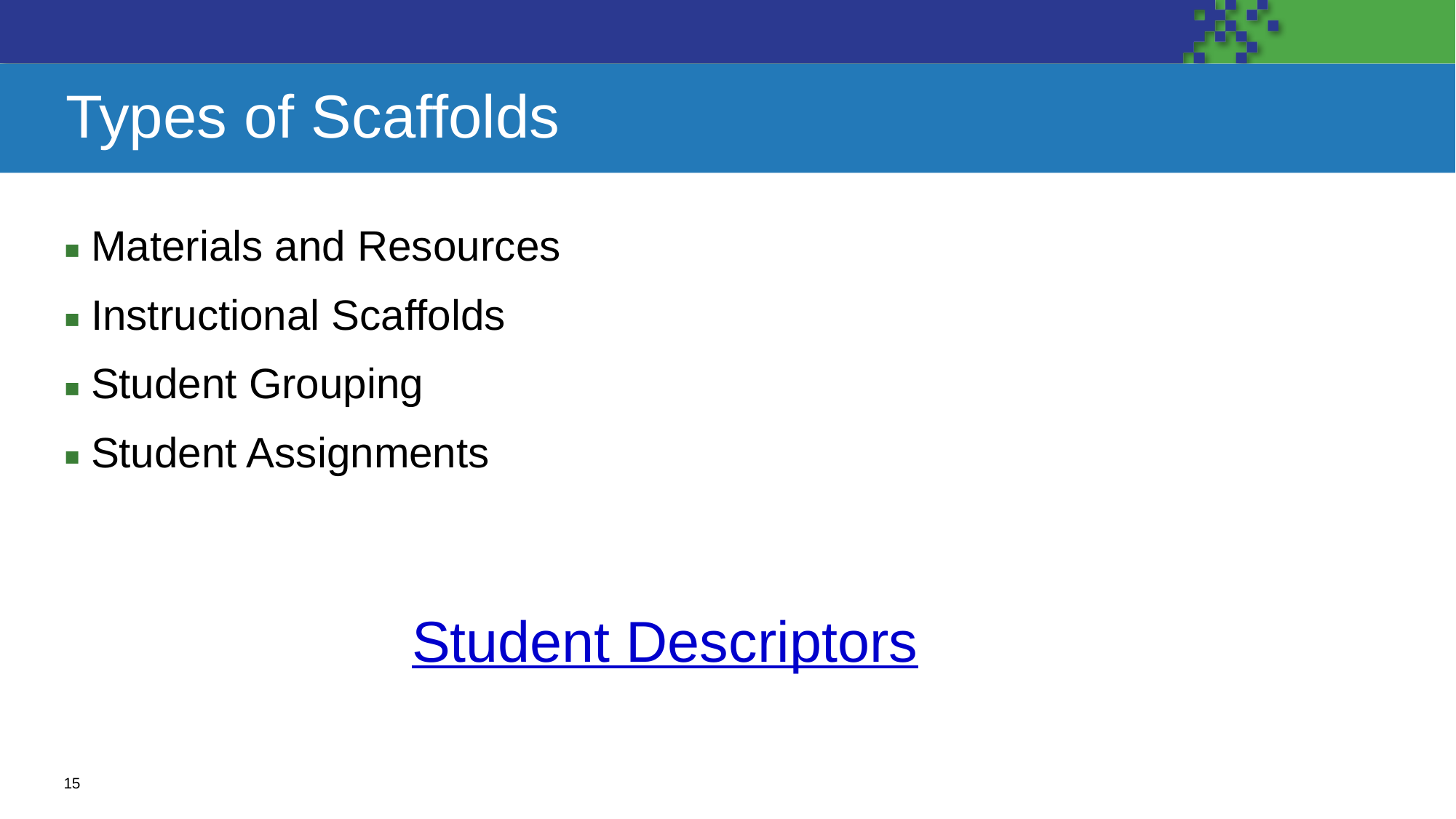

# Types of Scaffolds
Materials and Resources
Instructional Scaffolds
Student Grouping
Student Assignments

Student Descriptors
15